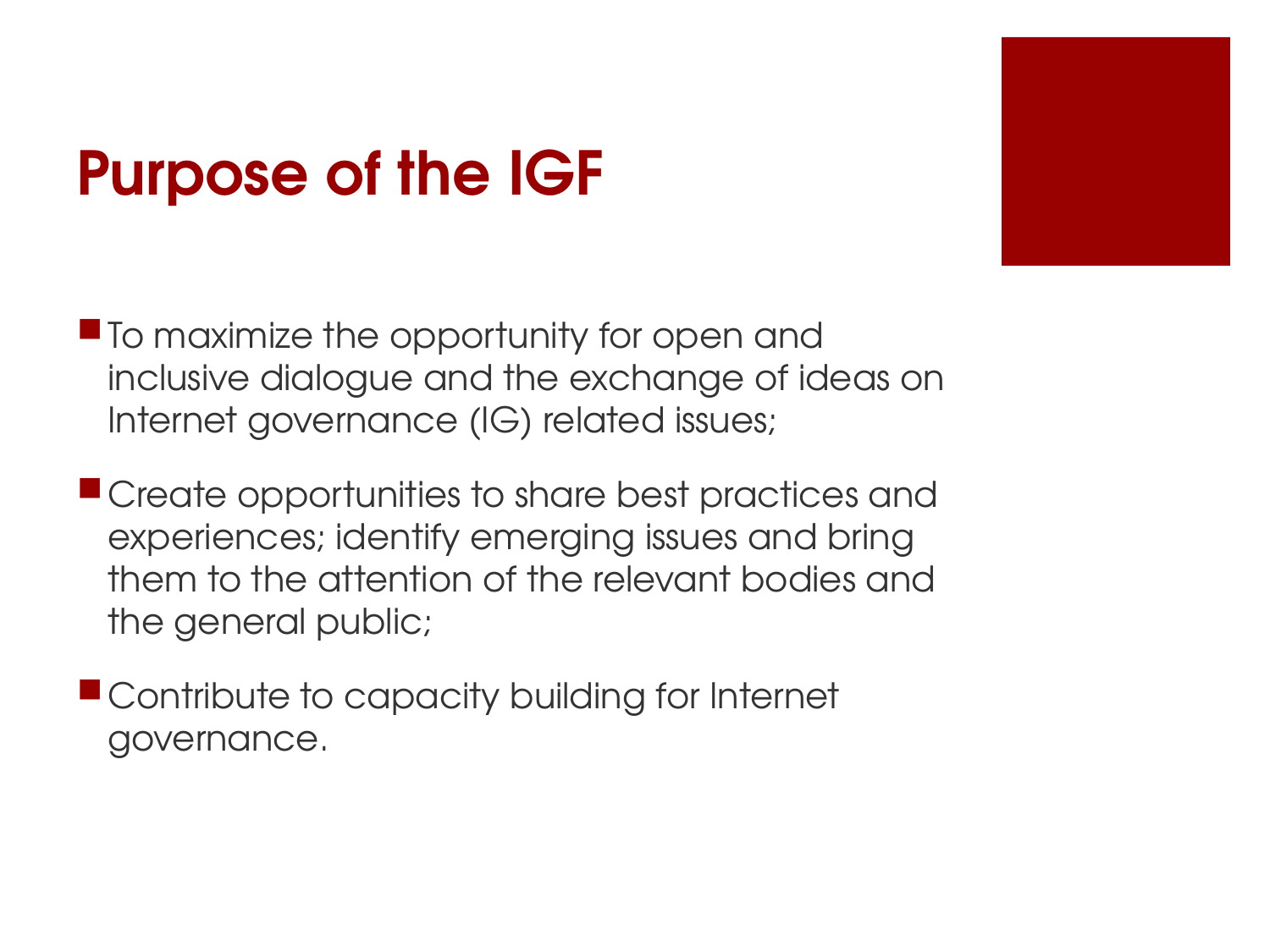

# Purpose of the IGF
To maximize the opportunity for open and inclusive dialogue and the exchange of ideas on Internet governance (IG) related issues;
Create opportunities to share best practices and experiences; identify emerging issues and bring them to the attention of the relevant bodies and the general public;
Contribute to capacity building for Internet governance.